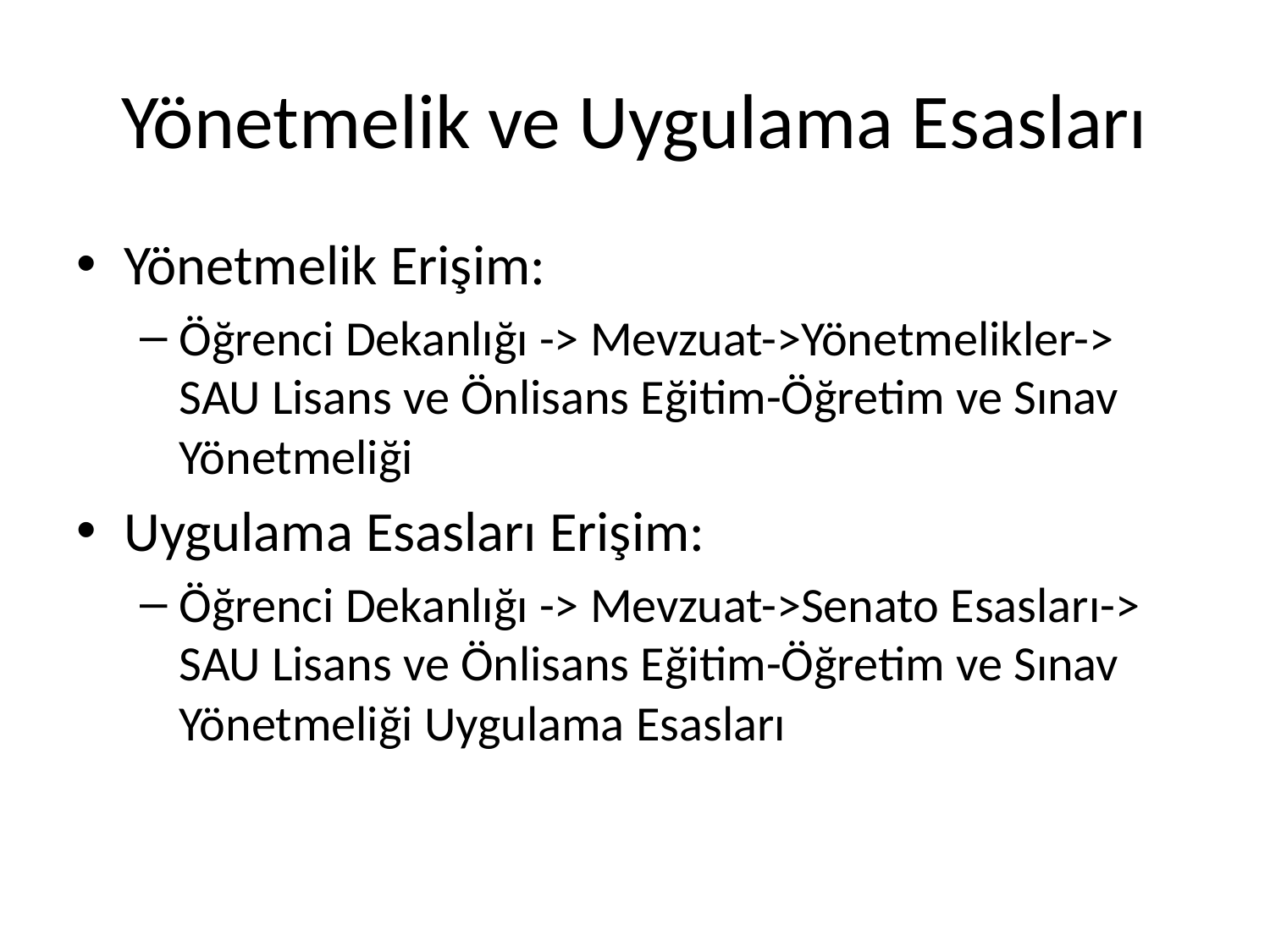

# Yönetmelik ve Uygulama Esasları
Yönetmelik Erişim:
Öğrenci Dekanlığı -> Mevzuat->Yönetmelikler-> SAU Lisans ve Önlisans Eğitim-Öğretim ve Sınav Yönetmeliği
Uygulama Esasları Erişim:
Öğrenci Dekanlığı -> Mevzuat->Senato Esasları-> SAU Lisans ve Önlisans Eğitim-Öğretim ve Sınav Yönetmeliği Uygulama Esasları